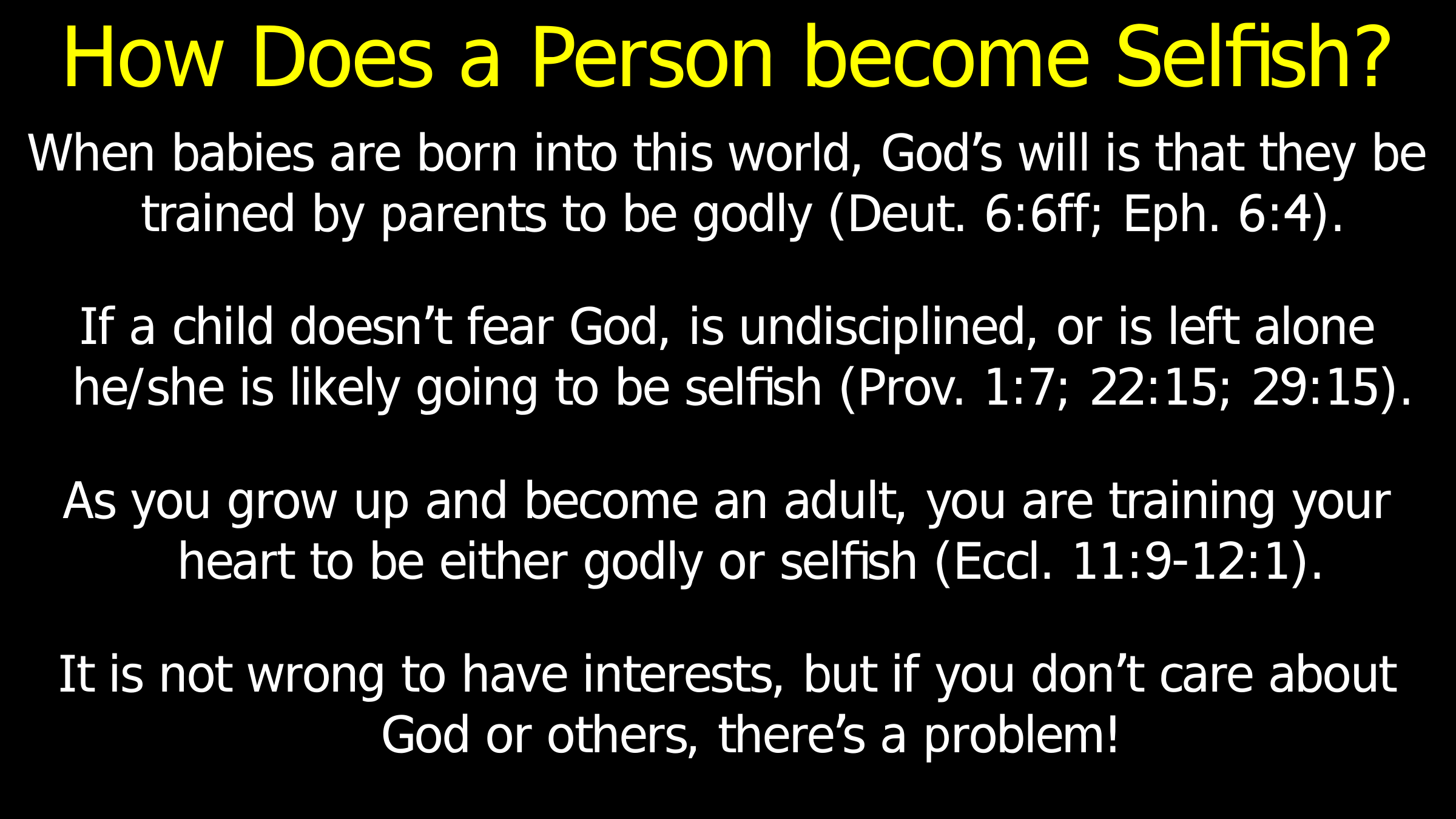

# How Does a Person become Selfish?
When babies are born into this world, God’s will is that they be trained by parents to be godly (Deut. 6:6ff; Eph. 6:4).

If a child doesn’t fear God, is undisciplined, or is left alone he/she is likely going to be selfish (Prov. 1:7; 22:15; 29:15).

As you grow up and become an adult, you are training your heart to be either godly or selfish (Eccl. 11:9-12:1).

It is not wrong to have interests, but if you don’t care about God or others, there’s a problem!